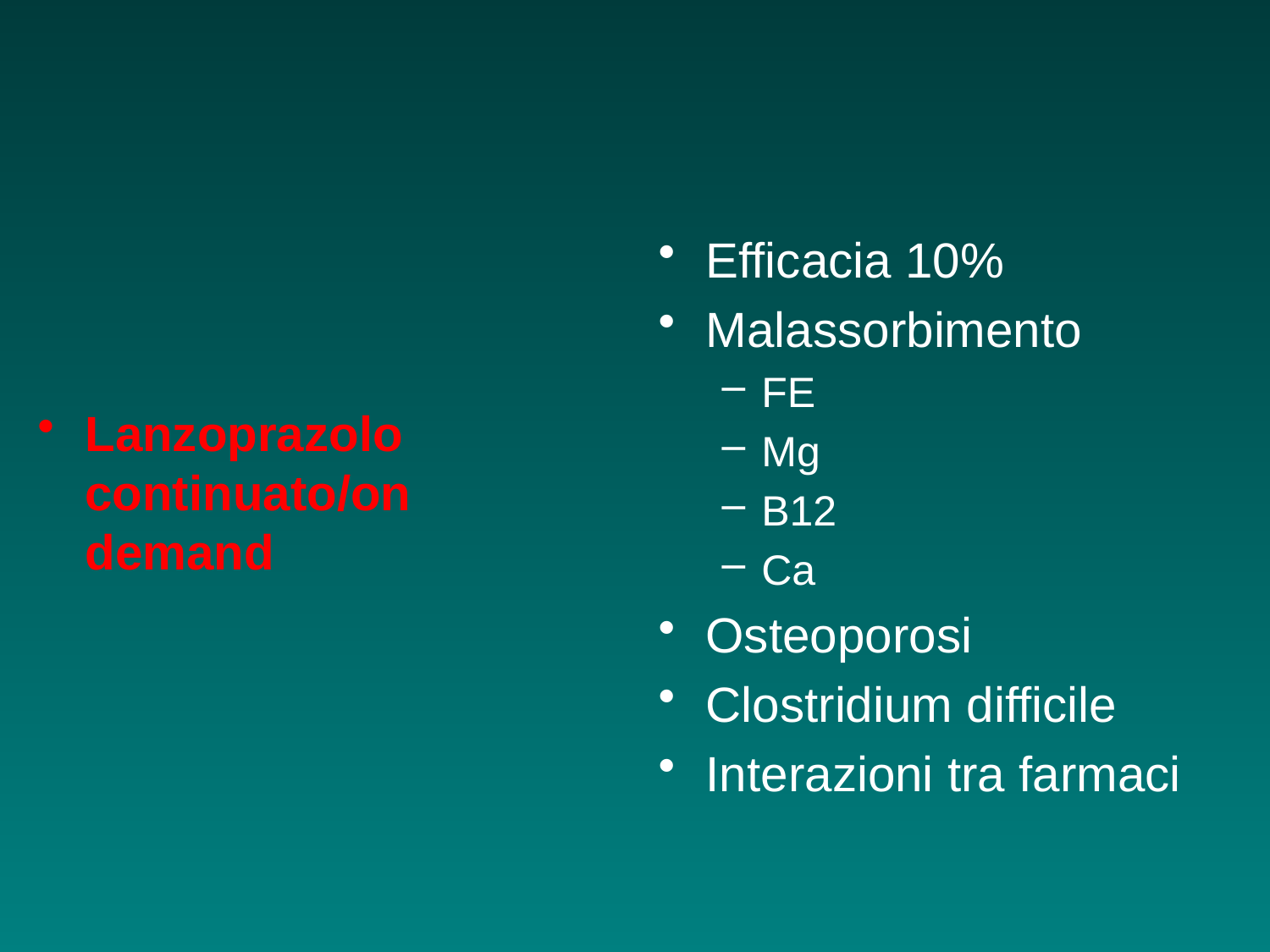

Efficacia 10%
Malassorbimento
FE
Mg
B12
Ca
Osteoporosi
Clostridium difficile
Interazioni tra farmaci
Lanzoprazolo continuato/on demand